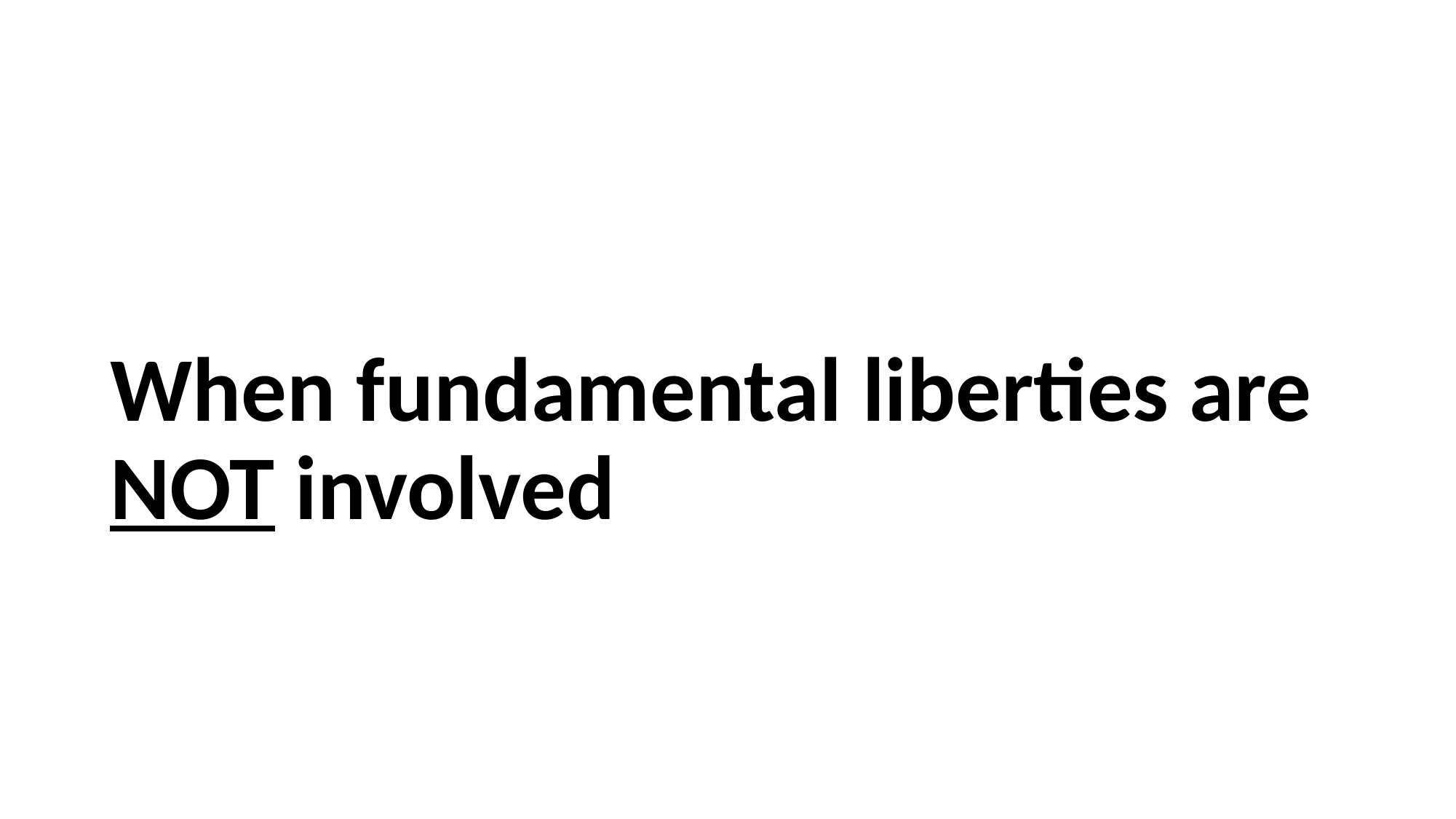

# When fundamental liberties are NOT involved